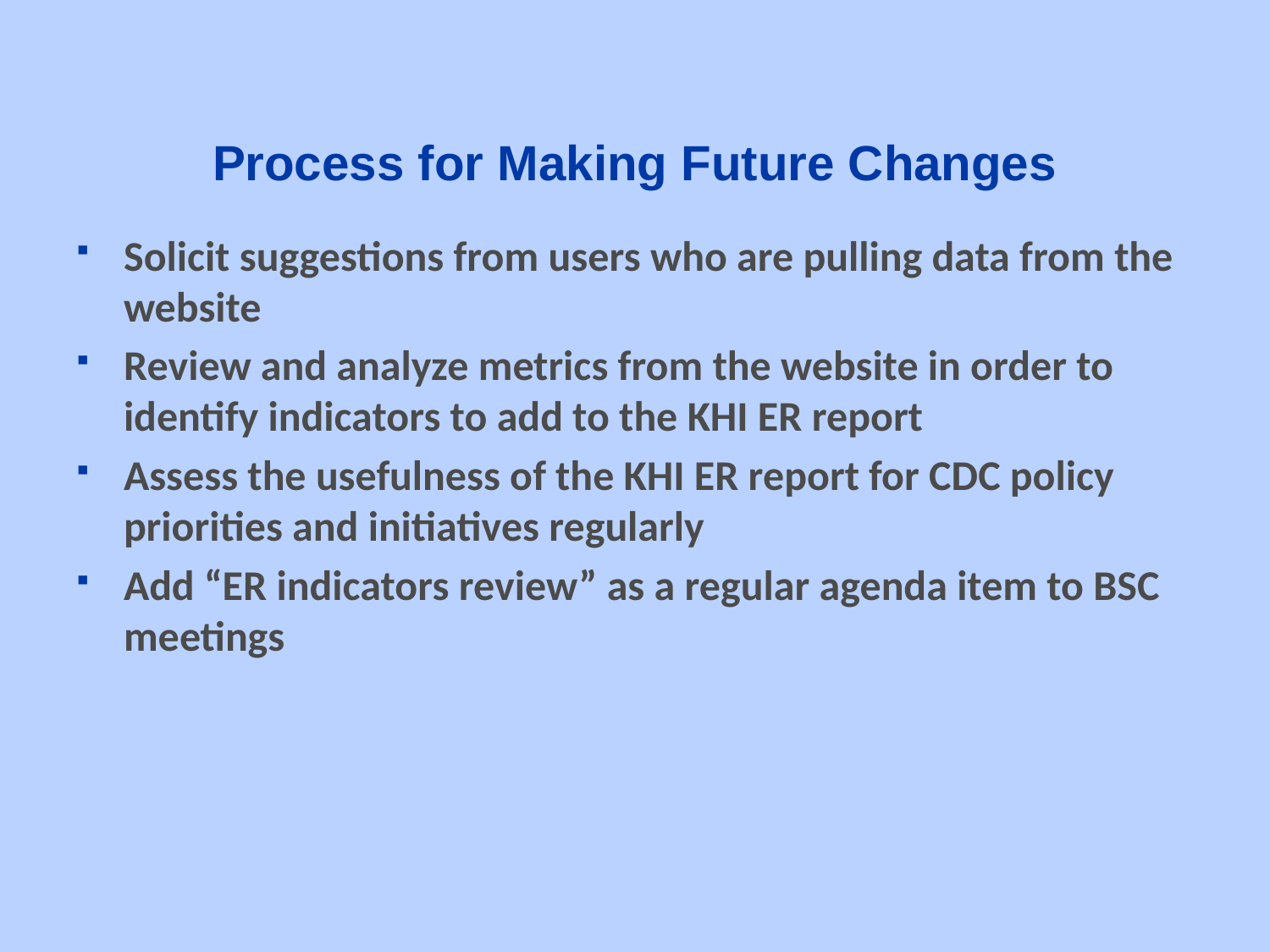

# Process for Making Future Changes
Solicit suggestions from users who are pulling data from the website
Review and analyze metrics from the website in order to identify indicators to add to the KHI ER report
Assess the usefulness of the KHI ER report for CDC policy priorities and initiatives regularly
Add “ER indicators review” as a regular agenda item to BSC meetings